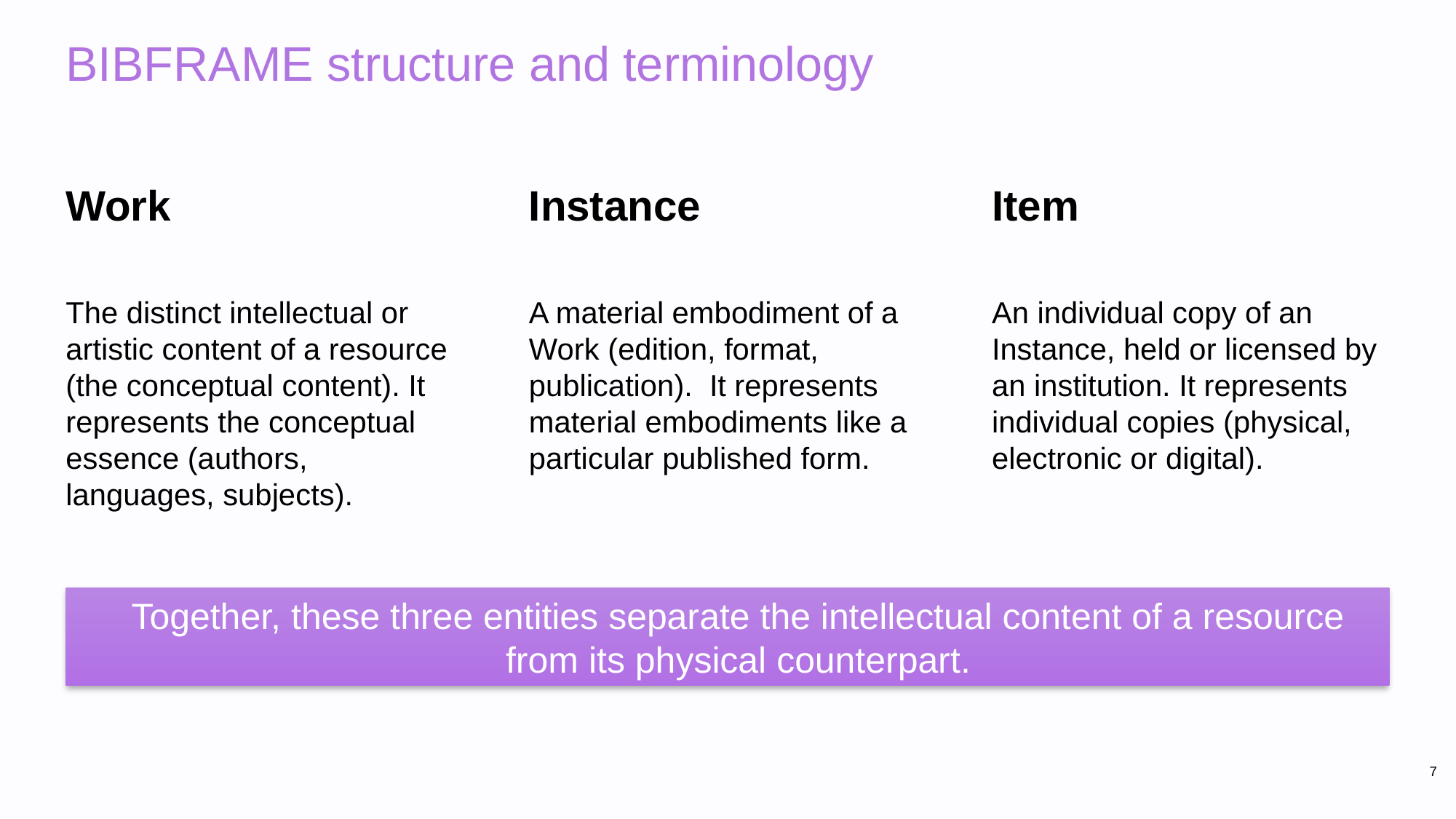

# BIBFRAME structure and terminology
Work

The distinct intellectual or artistic content of a resource (the conceptual content). It represents the conceptual essence (authors, languages, subjects).

Instance

A material embodiment of a Work (edition, format, publication).  It represents material embodiments like a particular published form.

Item

An individual copy of an Instance, held or licensed by an institution. It represents individual copies (physical, electronic or digital).

Together, these three entities separate the intellectual content of a resource from its physical counterpart.
7